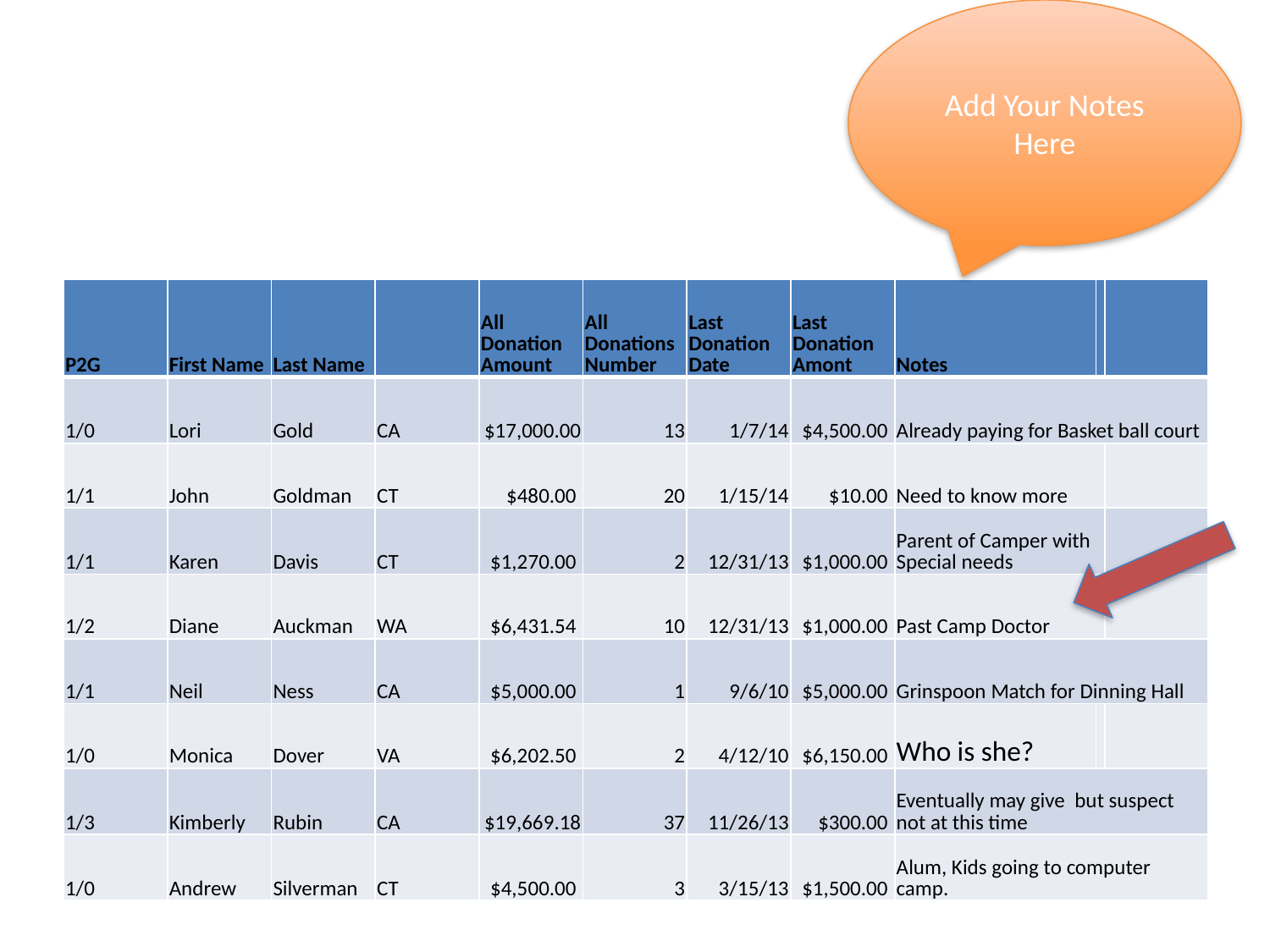

Add Your Notes Here
| P2G | First Name | Last Name |  | All Donation Amount | All Donations Number | Last Donation Date | Last Donation Amont | Notes |  |  |
| --- | --- | --- | --- | --- | --- | --- | --- | --- | --- | --- |
| 1/0 | Lori | Gold | CA | $17,000.00 | 13 | 1/7/14 | $4,500.00 | Already paying for Basket ball court |  |  |
| 1/1 | John | Goldman | CT | $480.00 | 20 | 1/15/14 | $10.00 | Need to know more |  |  |
| 1/1 | Karen | Davis | CT | $1,270.00 | 2 | 12/31/13 | $1,000.00 | Parent of Camper with Special needs |  |  |
| 1/2 | Diane | Auckman | WA | $6,431.54 | 10 | 12/31/13 | $1,000.00 | Past Camp Doctor |  |  |
| 1/1 | Neil | Ness | CA | $5,000.00 | 1 | 9/6/10 | $5,000.00 | Grinspoon Match for Dinning Hall |  |  |
| 1/0 | Monica | Dover | VA | $6,202.50 | 2 | 4/12/10 | $6,150.00 | Who is she? |  |  |
| 1/3 | Kimberly | Rubin | CA | $19,669.18 | 37 | 11/26/13 | $300.00 | Eventually may give but suspect not at this time |  |  |
| 1/0 | Andrew | Silverman | CT | $4,500.00 | 3 | 3/15/13 | $1,500.00 | Alum, Kids going to computer camp. |  |  |